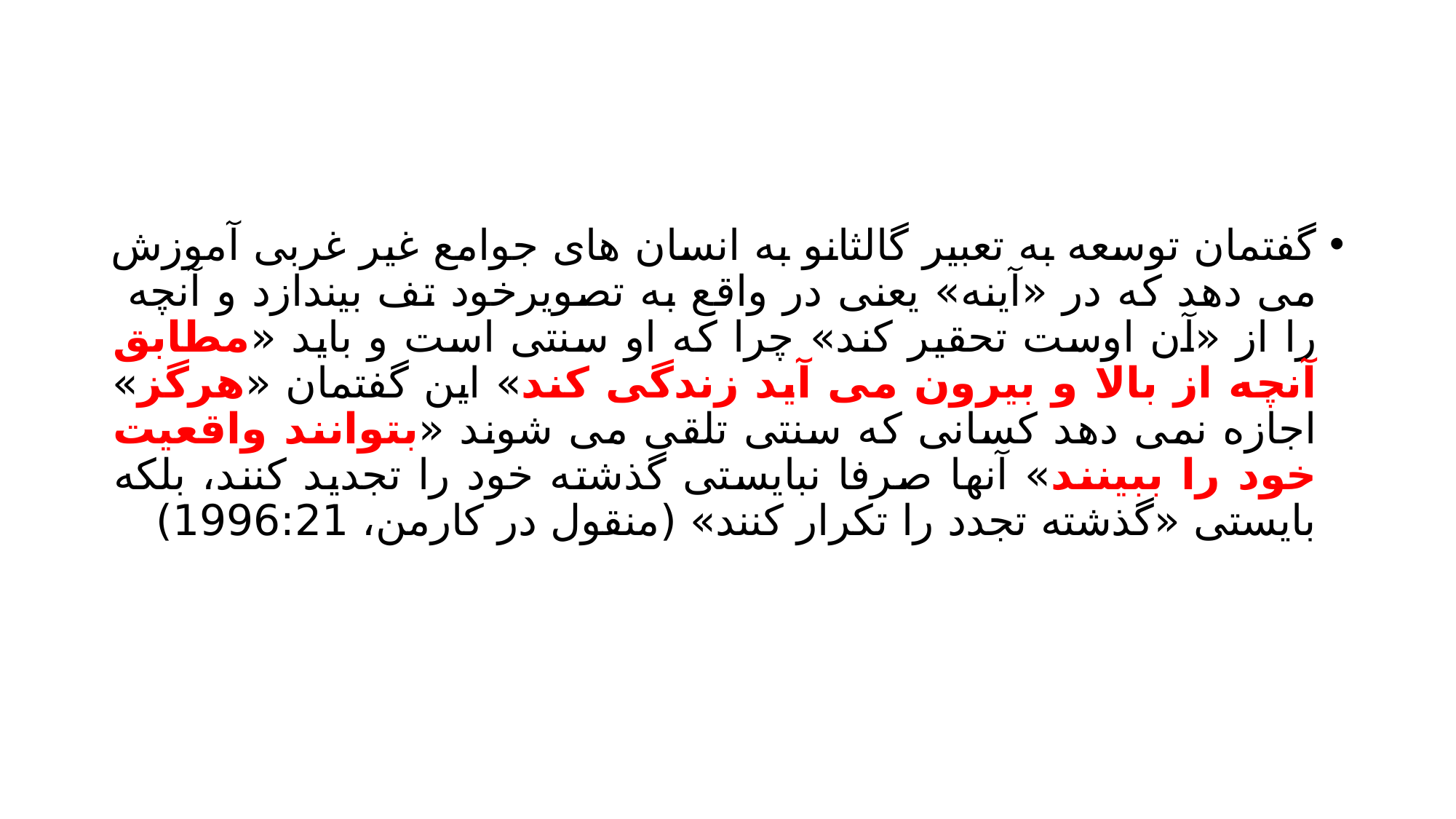

#
گفتمان توسعه به تعبیر گالثانو به انسان های جوامع غیر غربی آموزش می دهد که در «آینه» یعنی در واقع به تصویرخود تف بیندازد و آنچه  را از «آن اوست تحقیر کند» چرا که او سنتی است و باید «مطابق آنچه از بالا و بیرون می آید زندگی کند» این گفتمان «هرگز» اجازه نمی دهد کسانی که سنتی تلقی می شوند «بتوانند واقعیت خود را ببینند» آنها صرفا نبایستی گذشته خود را تجدید کنند، بلکه بایستی «گذشته تجدد را تکرار کنند» (منقول در کارمن، 1996:21)